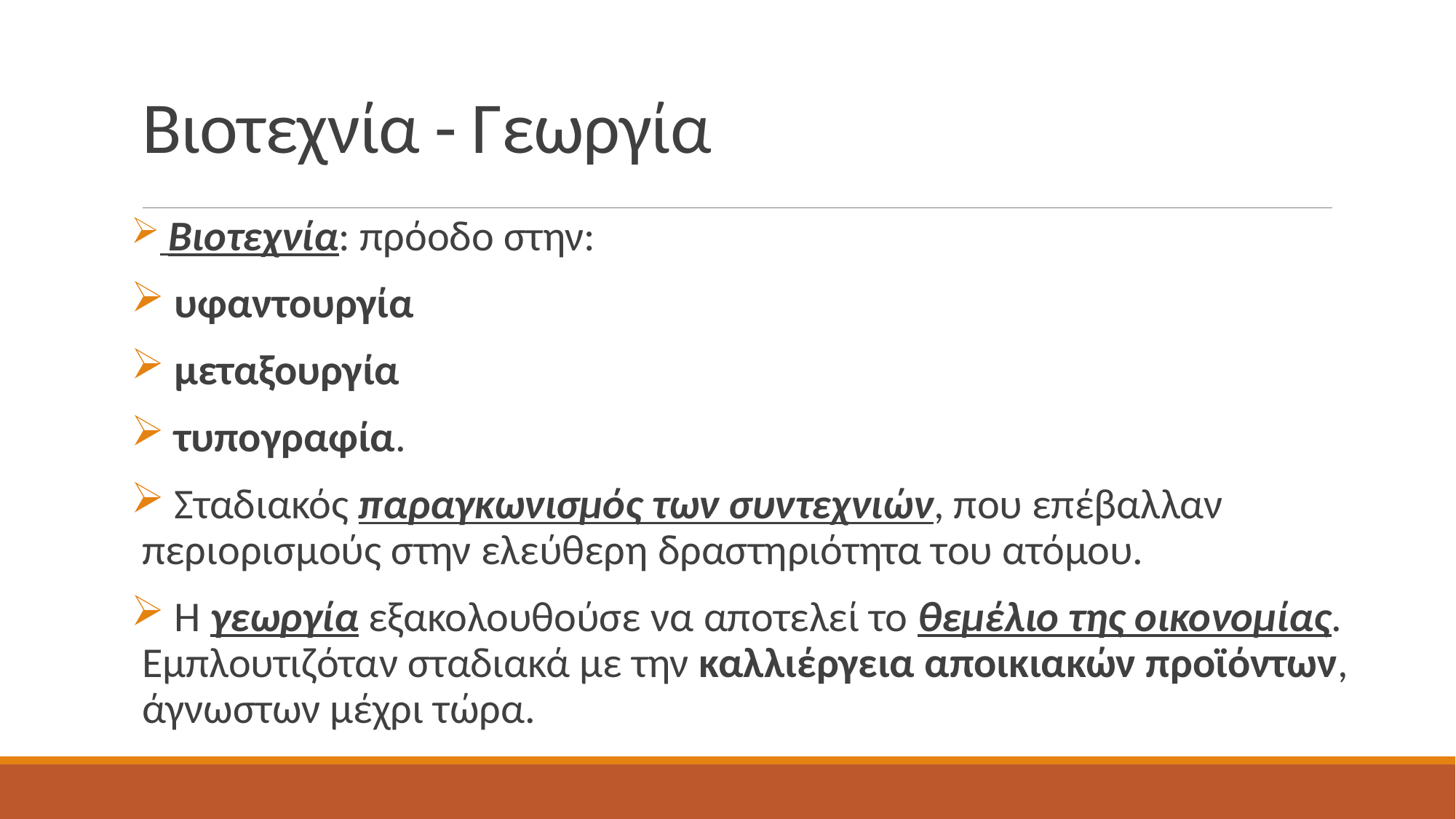

# Βιοτεχνία - Γεωργία
 Βιοτεχνία: πρόοδο στην:
 υφαντουργία
 μεταξουργία
 τυπογραφία.
 Σταδιακός παραγκωνισμός των συντεχνιών, που επέβαλλαν περιορισμούς στην ελεύθερη δραστηριότητα του ατόμου.
 Η γεωργία εξακολουθούσε να αποτελεί το θεμέλιο της οικονομίας. Εμπλουτιζόταν σταδιακά με την καλλιέργεια αποικιακών προϊόντων, άγνωστων μέχρι τώρα.